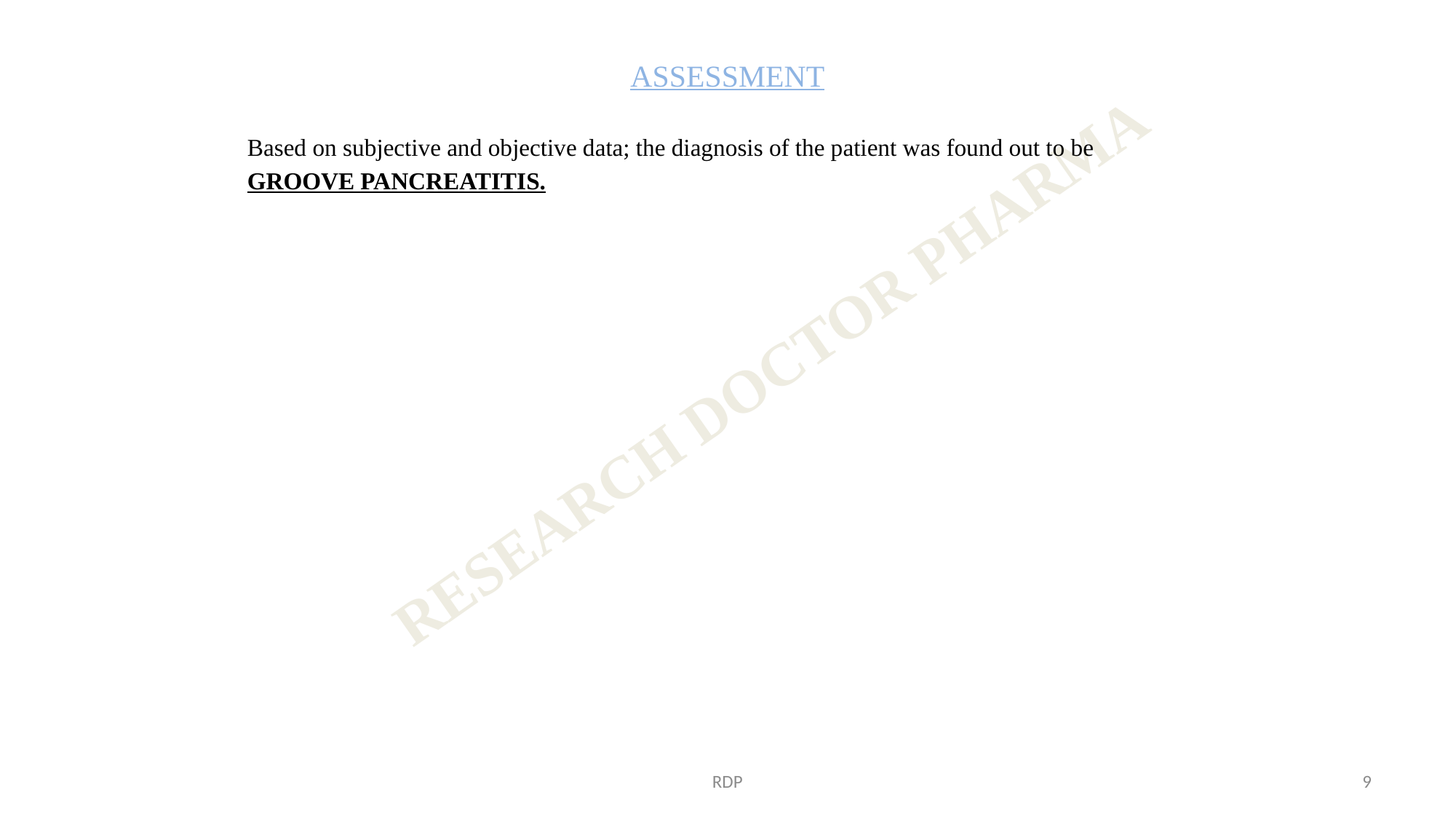

ASSESSMENT

Based on subjective and objective data; the diagnosis of the patient was found out to be
GROOVE PANCREATITIS.
RDP
9